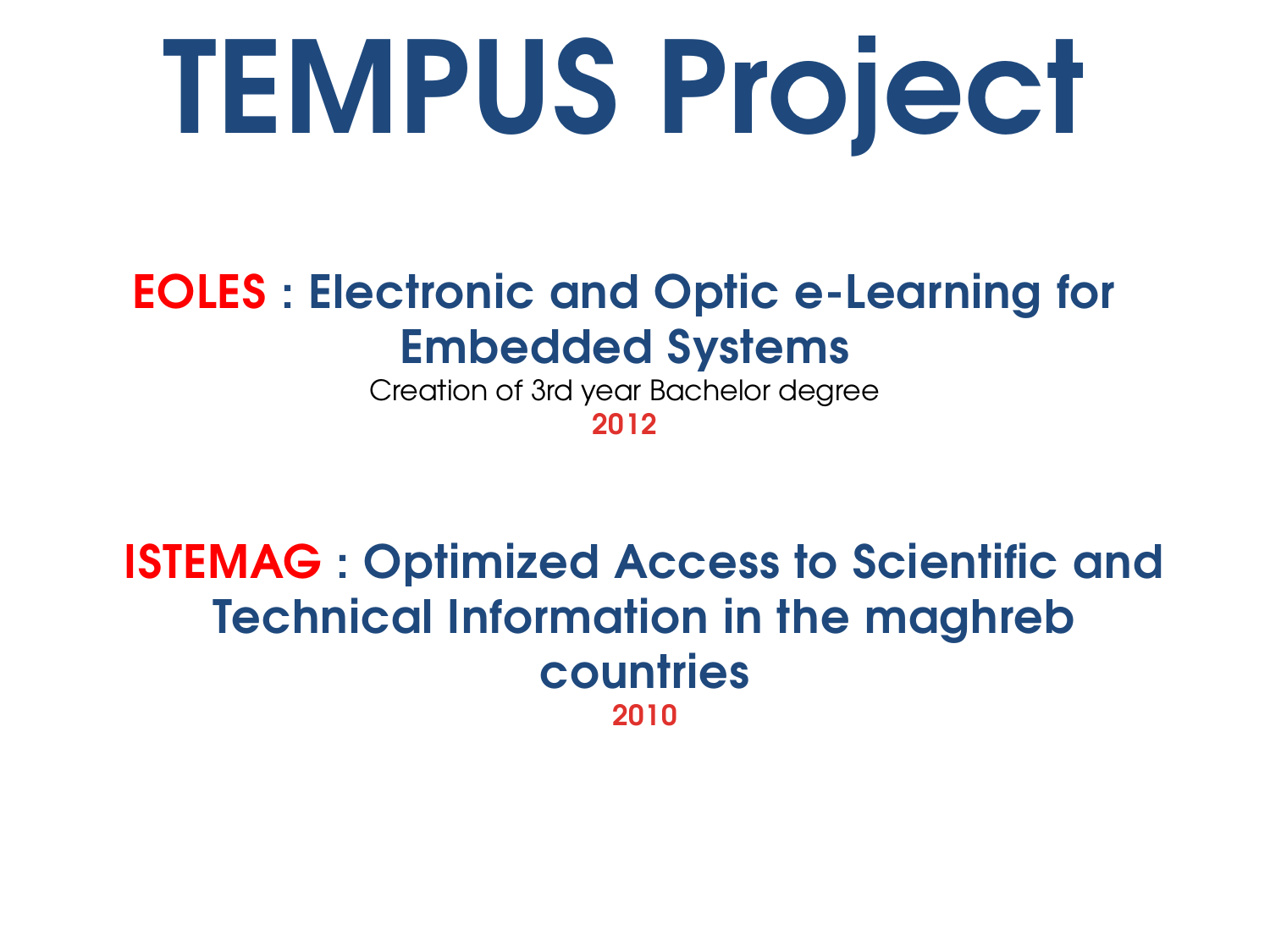

TEMPUS Project
EOLES : Electronic and Optic e-Learning for Embedded Systems
Creation of 3rd year Bachelor degree
2012
ISTEMAG : Optimized Access to Scientific and Technical Information in the maghreb countries
2010